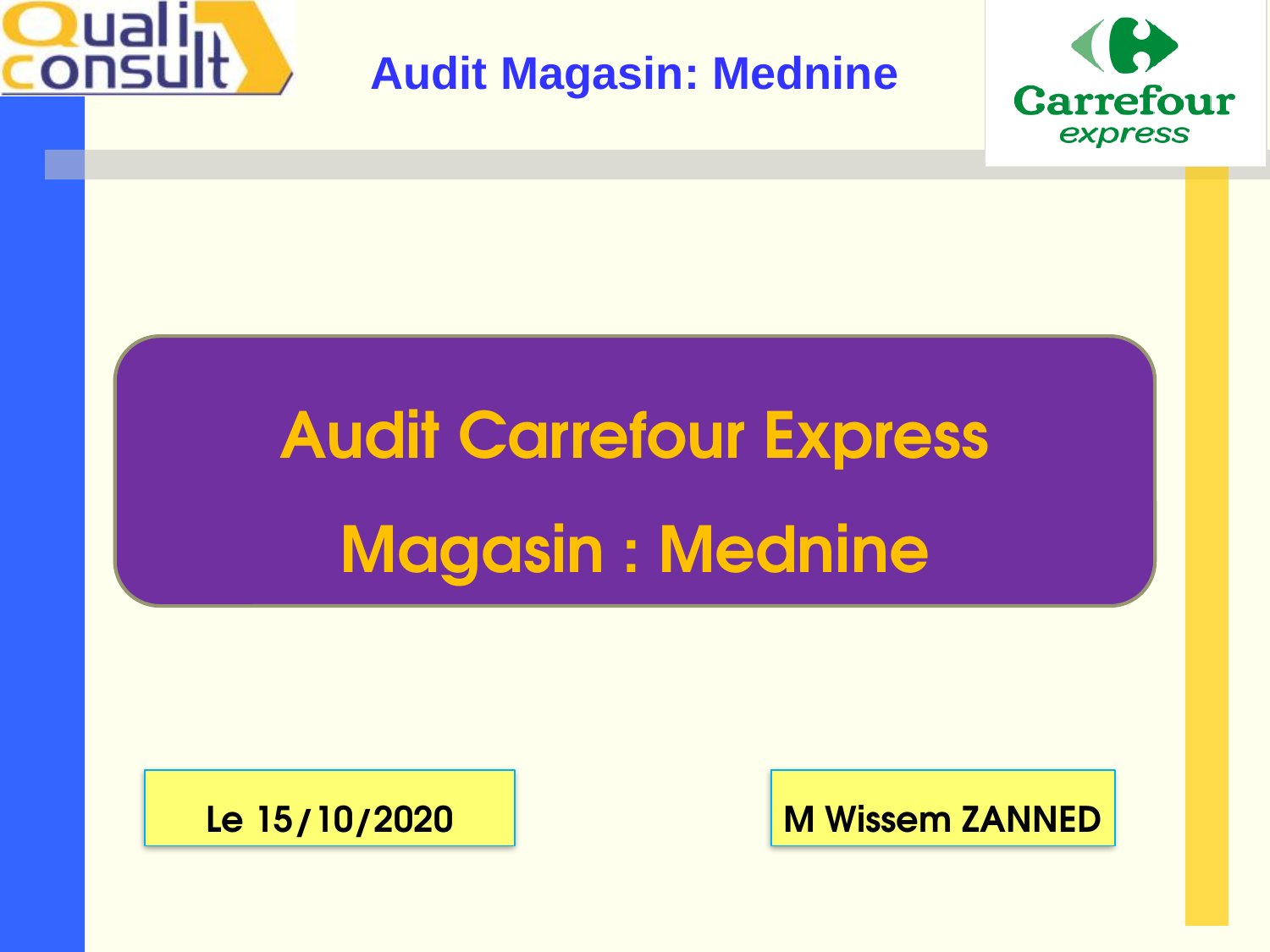

Audit Carrefour Express
Magasin : Mednine
Le 15/10/2020
M Wissem ZANNED